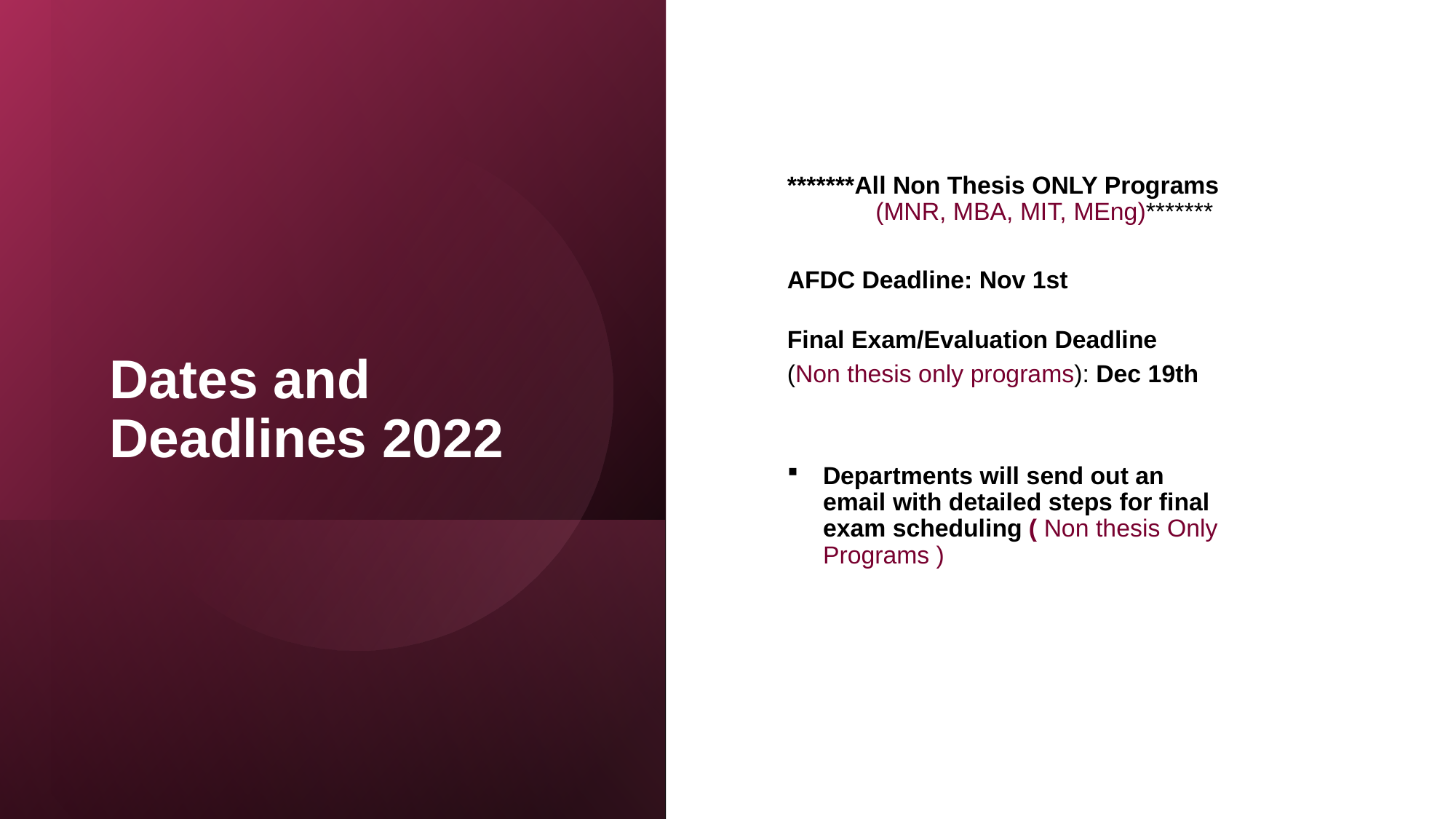

# Dates and Deadlines 2022

*******All Non Thesis ONLY Programs                  	(MNR, MBA, MIT, MEng)*******

AFDC Deadline: Nov 1st
Final Exam/Evaluation Deadline
(Non thesis only programs): Dec 19th

Departments will send out an email with detailed steps for final exam scheduling ( Non thesis Only Programs )